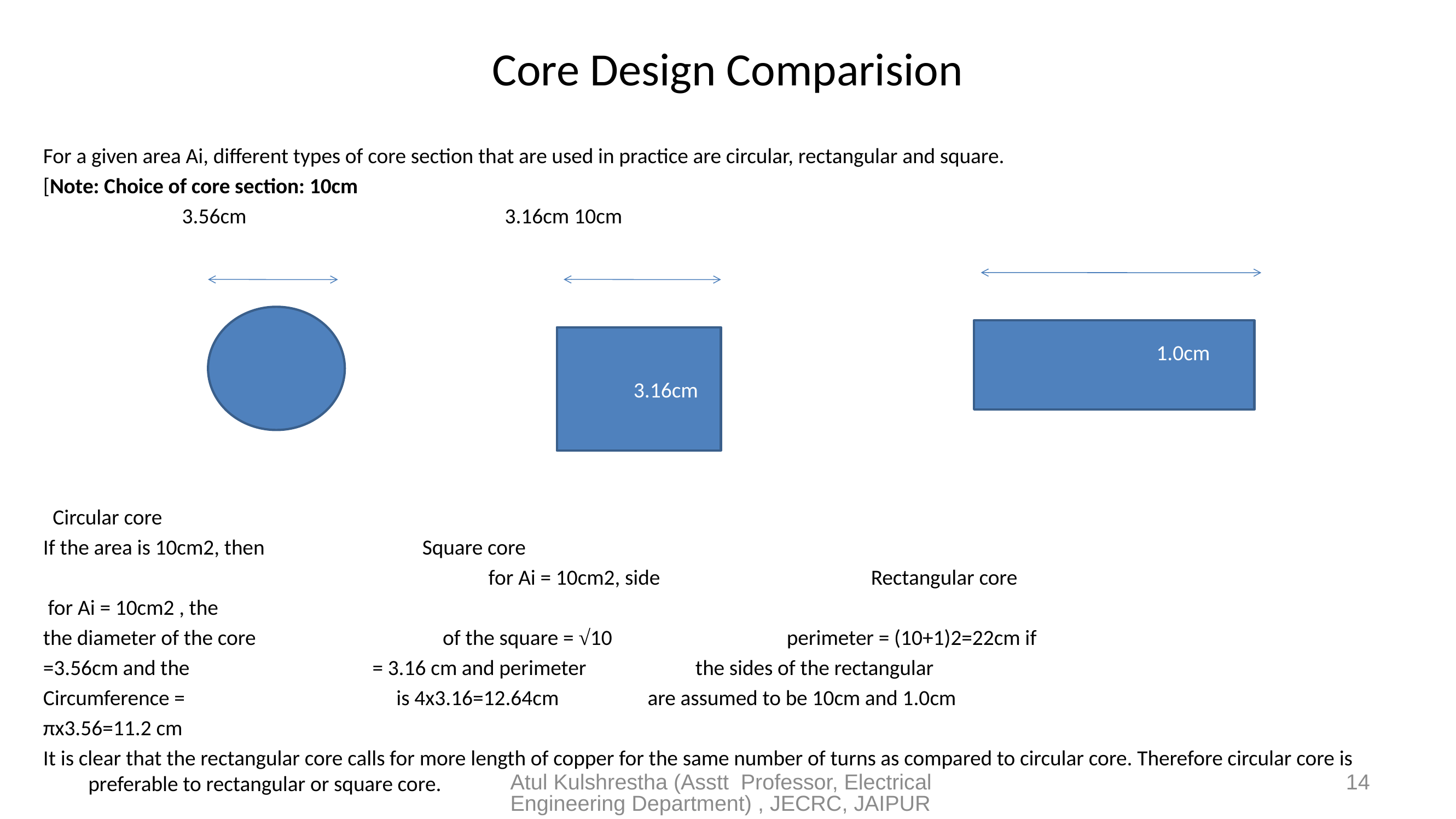

# Core Design Comparision
For a given area Ai, different types of core section that are used in practice are circular, rectangular and square.
[Note: Choice of core section: 10cm
                             3.56cm                                                      3.16cm				10cm

  Circular core
If the area is 10cm2, then                               	Square core
                                                                                             for Ai = 10cm2, side 	                                           Rectangular core
 for Ai = 10cm2 , the
the diameter of the core 	                                    of the square = √10                                 	perimeter = (10+1)2=22cm if
=3.56cm and the 	                                  = 3.16 cm and perimeter 	                   the sides of the rectangular
Circumference = 	                                       is 4x3.16=12.64cm     	         are assumed to be 10cm and 1.0cm
πx3.56=11.2 cm
It is clear that the rectangular core calls for more length of copper for the same number of turns as compared to circular core. Therefore circular core is preferable to rectangular or square core.

                                   1.0cm
             3.16cm
Atul Kulshrestha (Asstt  Professor, Electrical Engineering Department) , JECRC, JAIPUR
14